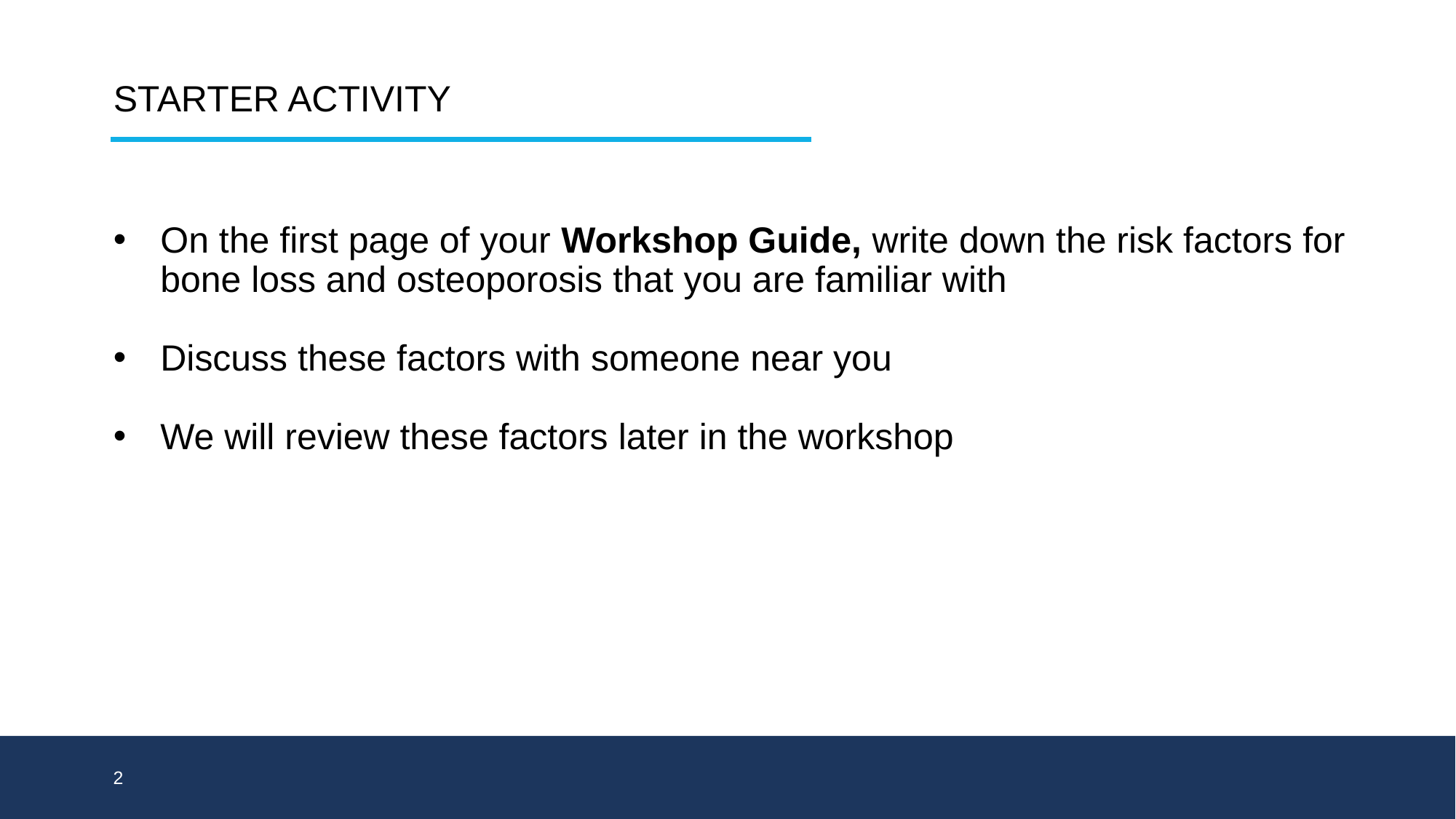

# Starter Activity
On the first page of your Workshop Guide, write down the risk factors for bone loss and osteoporosis that you are familiar with

Discuss these factors with someone near you

We will review these factors later in the workshop